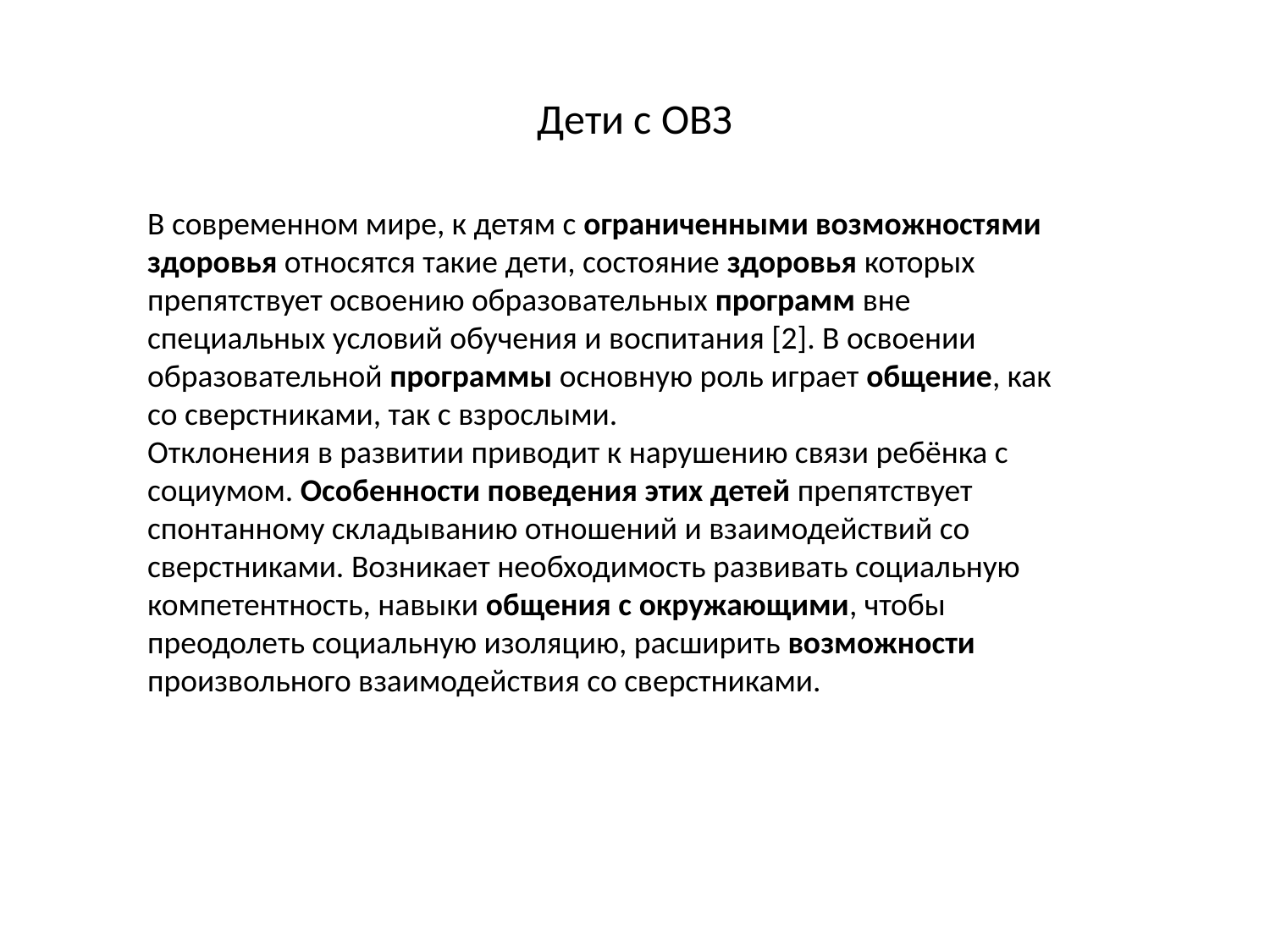

# Дети с ОВЗ
В современном мире, к детям с ограниченными возможностями здоровья относятся такие дети, состояние здоровья которых препятствует освоению образовательных программ вне специальных условий обучения и воспитания [2]. В освоении образовательной программы основную роль играет общение, как со сверстниками, так с взрослыми.
Отклонения в развитии приводит к нарушению связи ребёнка с социумом. Особенности поведения этих детей препятствует спонтанному складыванию отношений и взаимодействий со сверстниками. Возникает необходимость развивать социальную компетентность, навыки общения с окружающими, чтобы преодолеть социальную изоляцию, расширить возможности произвольного взаимодействия со сверстниками.